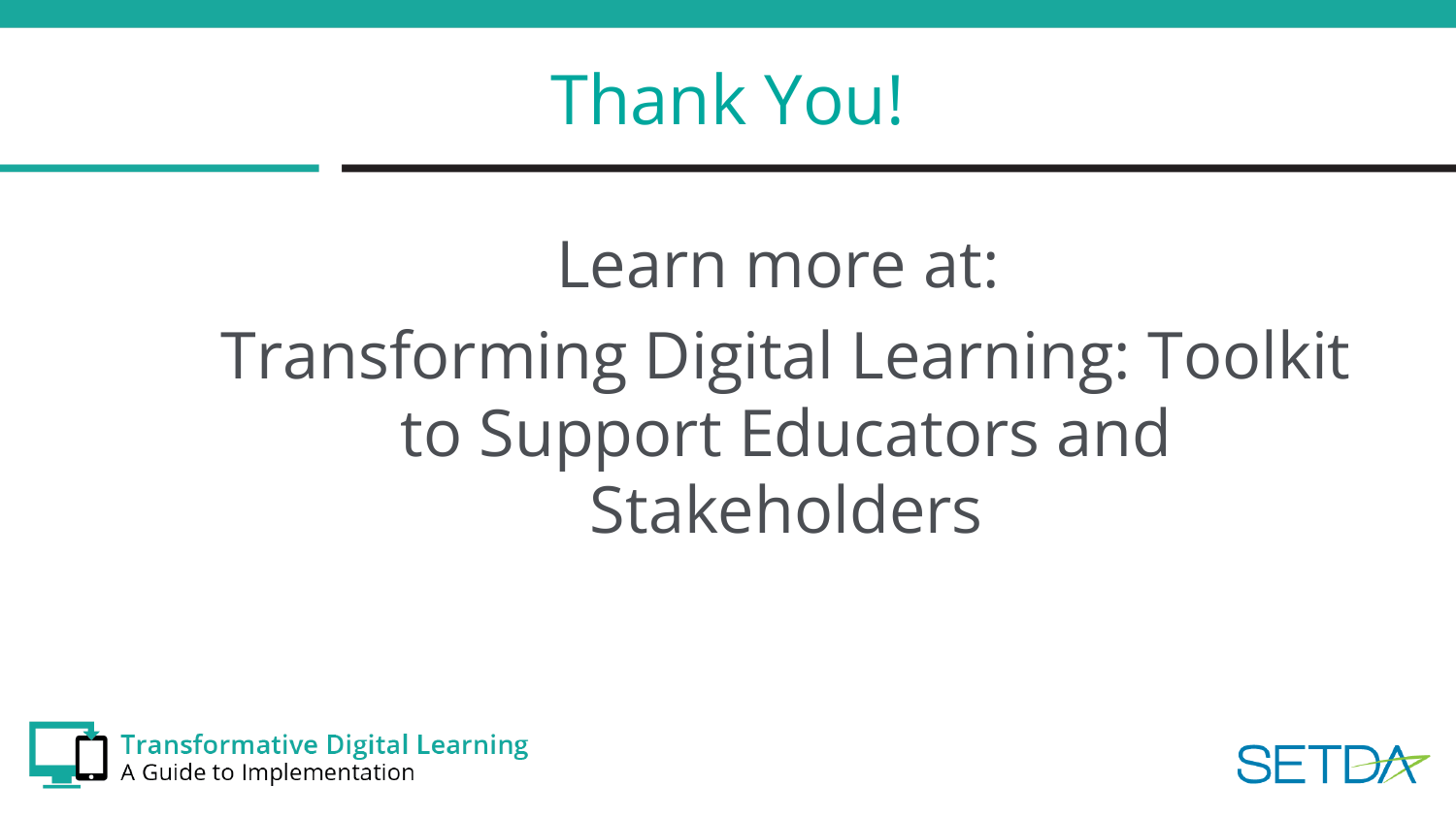

# Thank You!
Learn more at:
Transforming Digital Learning: Toolkit to Support Educators and Stakeholders